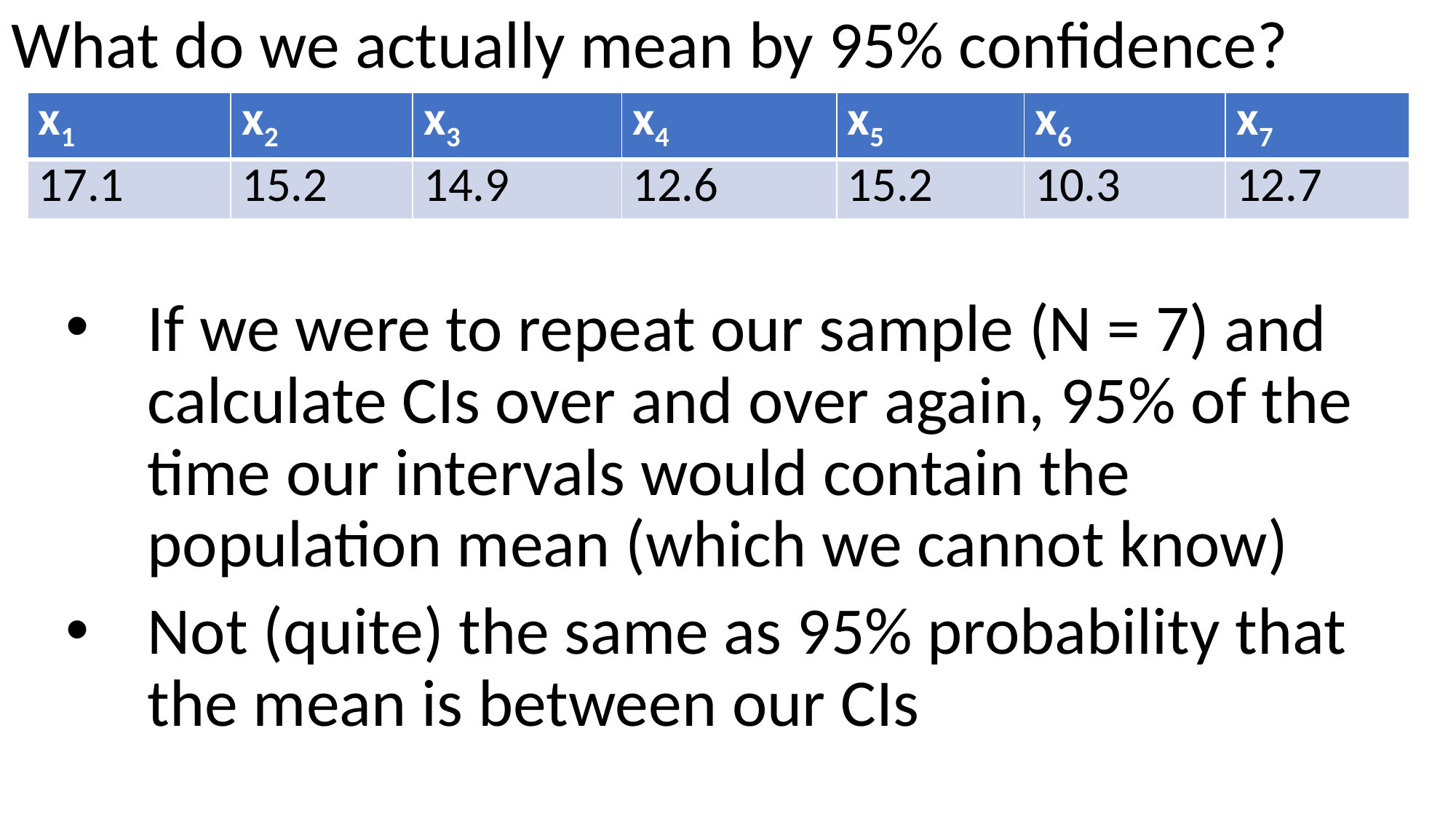

# What do we actually mean by 95% confidence?
| x1 | x2 | x3 | x4 | x5 | x6 | x7 |
| --- | --- | --- | --- | --- | --- | --- |
| 17.1 | 15.2 | 14.9 | 12.6 | 15.2 | 10.3 | 12.7 |
If we were to repeat our sample (N = 7) and calculate CIs over and over again, 95% of the time our intervals would contain the population mean (which we cannot know)
Not (quite) the same as 95% probability that the mean is between our CIs